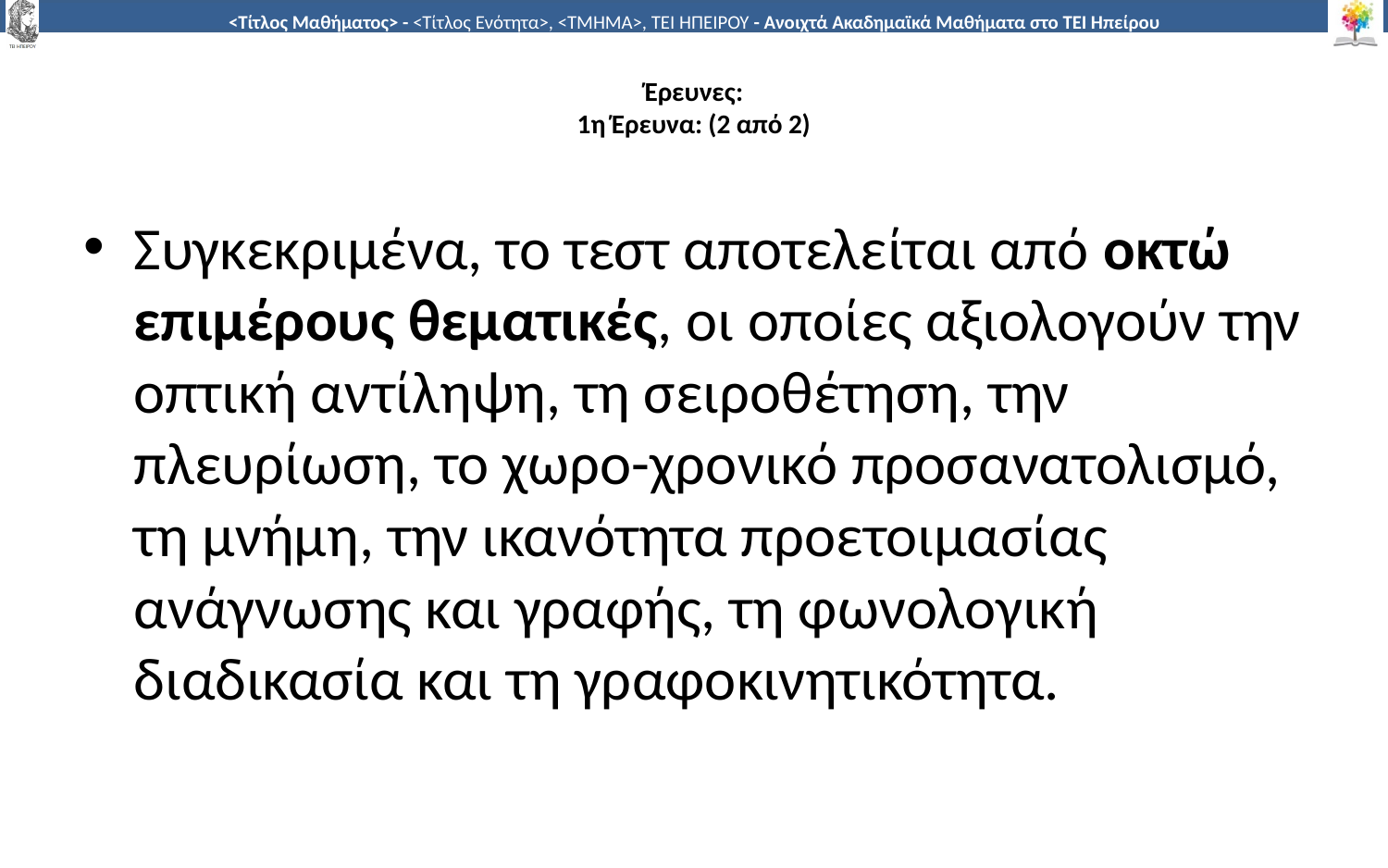

# Έρευνες: 1η Έρευνα: (2 από 2)
Συγκεκριμένα, το τεστ αποτελείται από οκτώ επιμέρους θεματικές, οι οποίες αξιολογούν την οπτική αντίληψη, τη σειροθέτηση, την πλευρίωση, το χωρο-χρονικό προσανατολισμό, τη μνήμη, την ικανότητα προετοιμασίας ανάγνωσης και γραφής, τη φωνολογική διαδικασία και τη γραφοκινητικότητα.